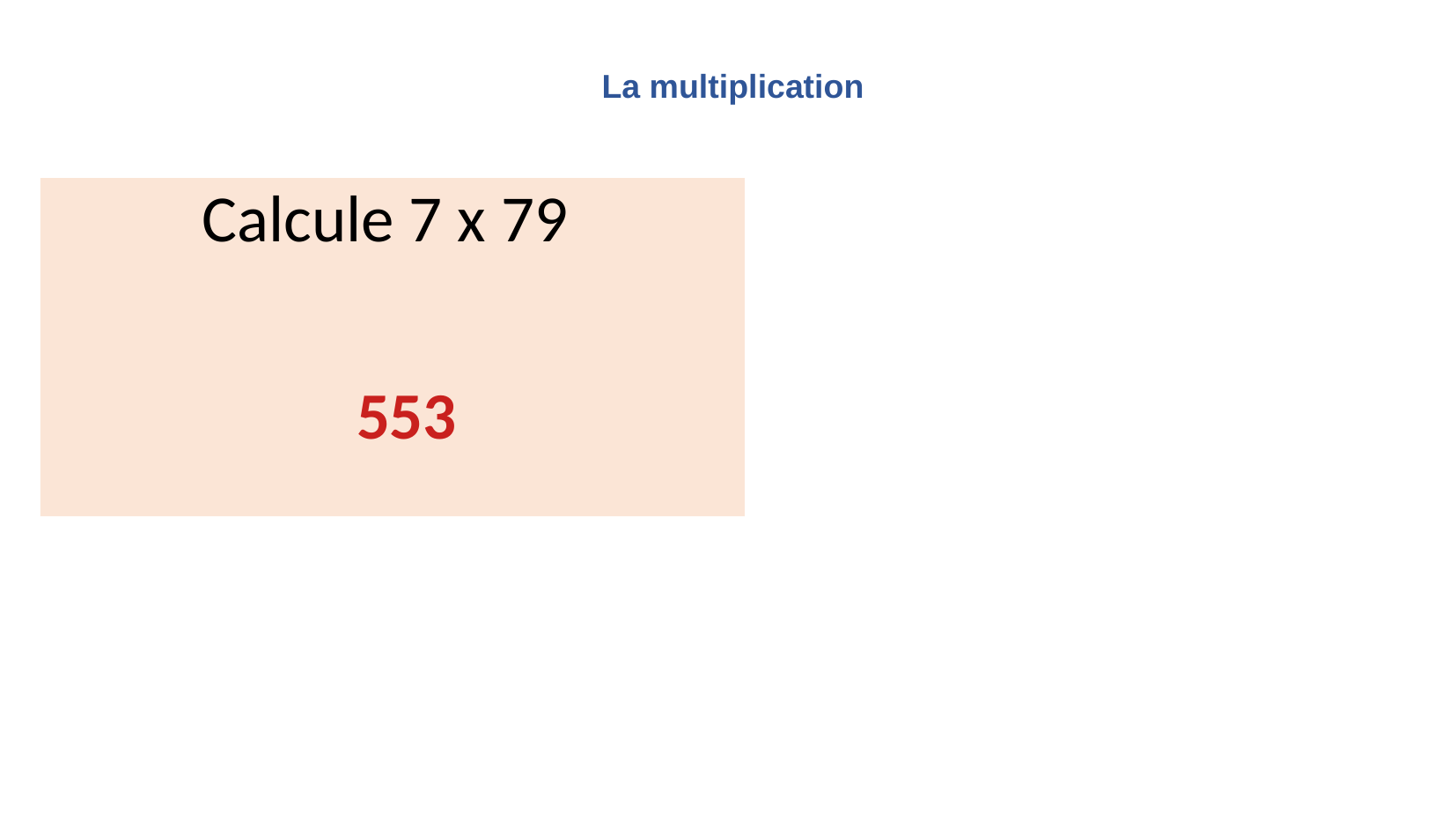

La multiplication

Calcule 7 x 79

553